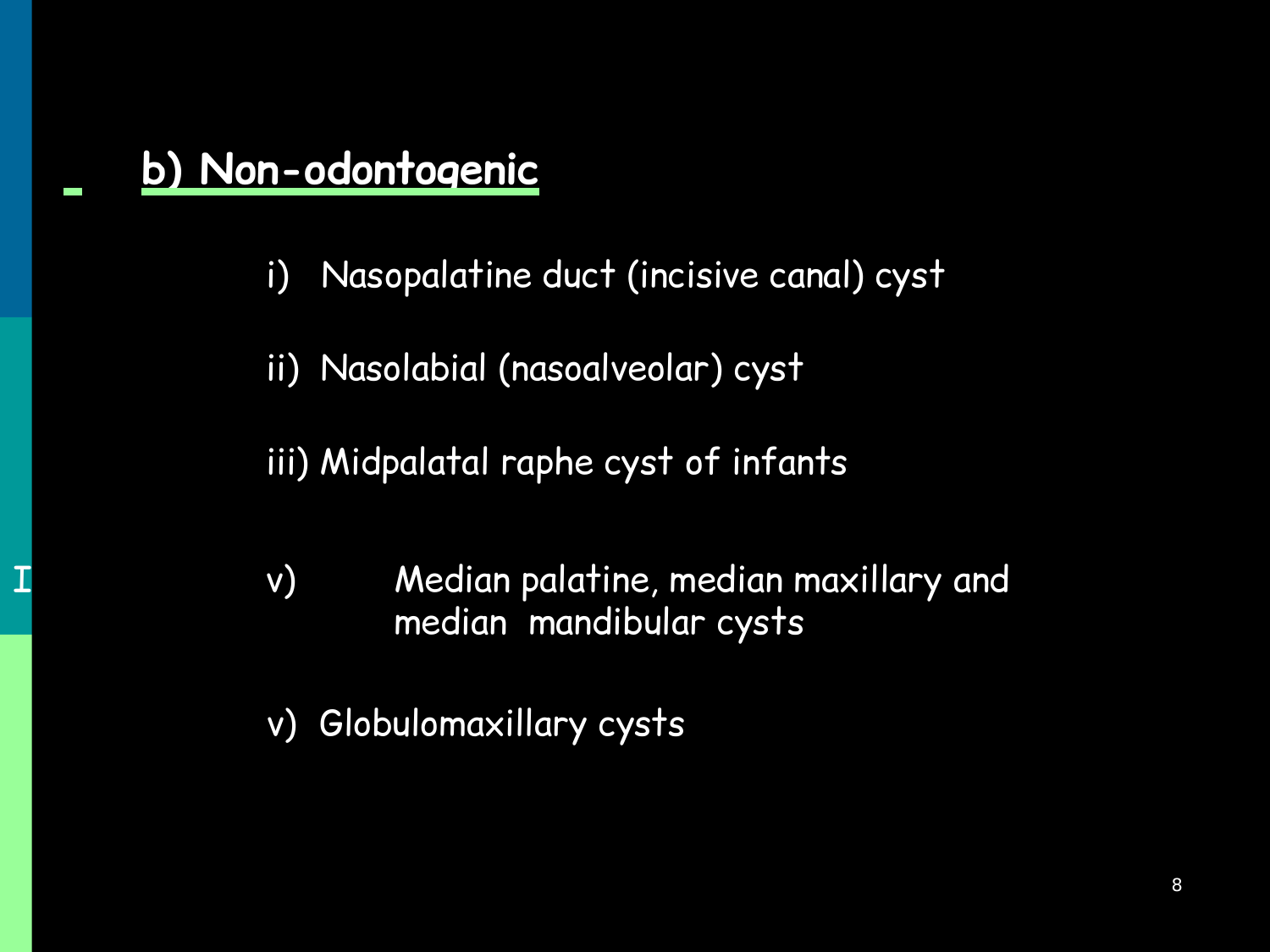

# b) Non-odontogenic
Nasopalatine duct (incisive canal) cyst

Nasolabial (nasoalveolar) cyst

Midpalatal raphe cyst of infants
I
v)	Median palatine, median maxillary and median  mandibular cysts
v)	Globulomaxillary cysts
8